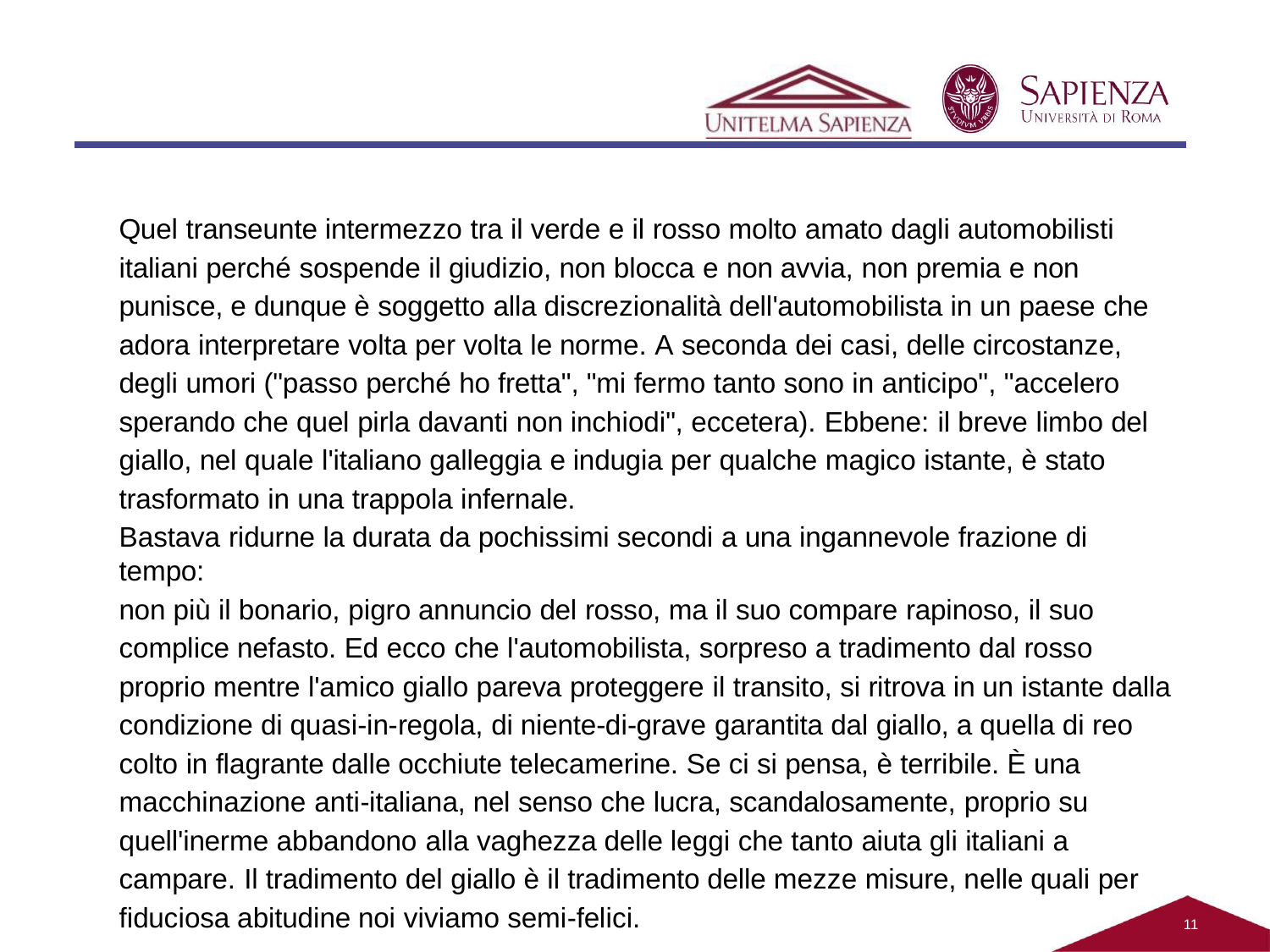

Quel transeunte intermezzo tra il verde e il rosso molto amato dagli automobilisti italiani perché sospende il giudizio, non blocca e non avvia, non premia e non punisce, e dunque è soggetto alla discrezionalità dell'automobilista in un paese che adora interpretare volta per volta le norme. A seconda dei casi, delle circostanze, degli umori ("passo perché ho fretta", "mi fermo tanto sono in anticipo", "accelero sperando che quel pirla davanti non inchiodi", eccetera). Ebbene: il breve limbo del giallo, nel quale l'italiano galleggia e indugia per qualche magico istante, è stato trasformato in una trappola infernale.
Bastava ridurne la durata da pochissimi secondi a una ingannevole frazione di tempo:
non più il bonario, pigro annuncio del rosso, ma il suo compare rapinoso, il suo complice nefasto. Ed ecco che l'automobilista, sorpreso a tradimento dal rosso proprio mentre l'amico giallo pareva proteggere il transito, si ritrova in un istante dalla condizione di quasi-in-regola, di niente-di-grave garantita dal giallo, a quella di reo colto in flagrante dalle occhiute telecamerine. Se ci si pensa, è terribile. È una macchinazione anti-italiana, nel senso che lucra, scandalosamente, proprio su quell'inerme abbandono alla vaghezza delle leggi che tanto aiuta gli italiani a campare. Il tradimento del giallo è il tradimento delle mezze misure, nelle quali per fiduciosa abitudine noi viviamo semi-felici.
11